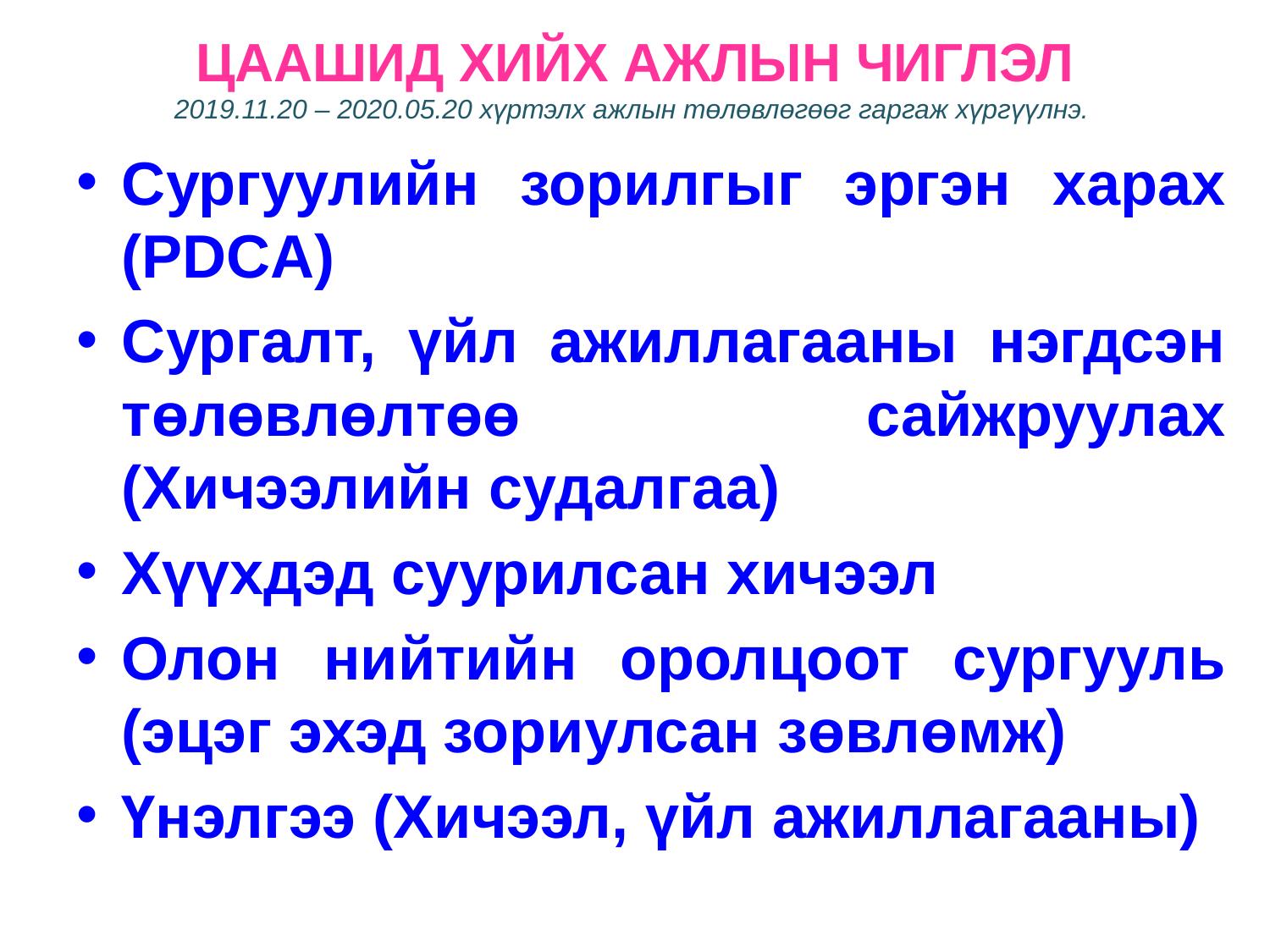

# ЦААШИД ХИЙХ АЖЛЫН ЧИГЛЭЛ 2019.11.20 – 2020.05.20 хүртэлх ажлын төлөвлөгөөг гаргаж хүргүүлнэ.
Сургуулийн зорилгыг эргэн харах (PDCA)
Сургалт, үйл ажиллагааны нэгдсэн төлөвлөлтөө сайжруулах (Хичээлийн судалгаа)
Хүүхдэд суурилсан хичээл
Олон нийтийн оролцоот сургууль (эцэг эхэд зориулсан зөвлөмж)
Үнэлгээ (Хичээл, үйл ажиллагааны)